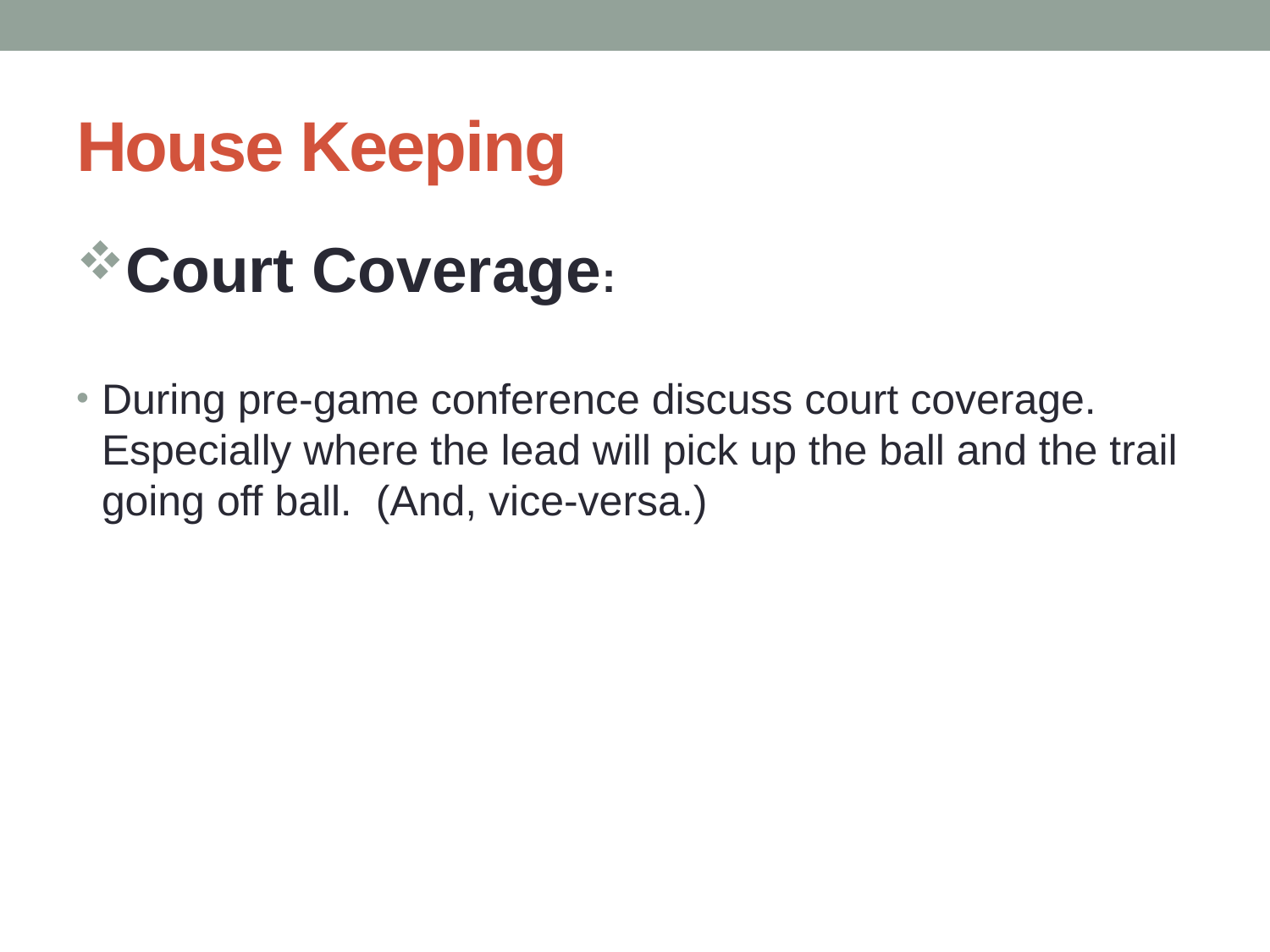

# House Keeping
Court Coverage:

During pre-game conference discuss court coverage.  Especially where the lead will pick up the ball and the trail going off ball.  (And, vice-versa.)